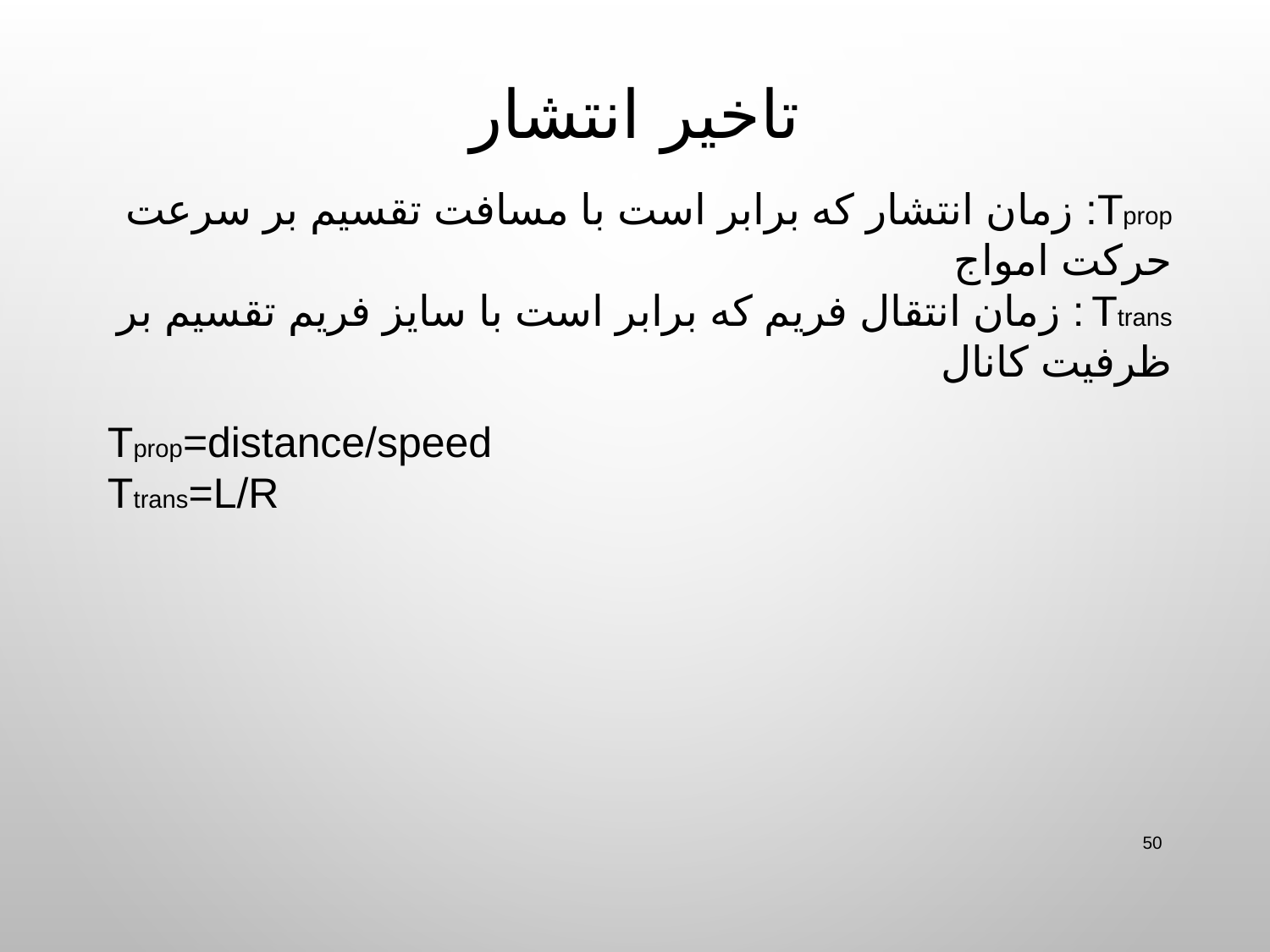

# تاخیر انتشار
Tprop: زمان انتشار که برابر است با مسافت تقسیم بر سرعت حرکت امواج
Ttrans : زمان انتقال فریم که برابر است با سایز فریم تقسیم بر ظرفیت کانال

Tprop=distance/speed
Ttrans=L/R

50